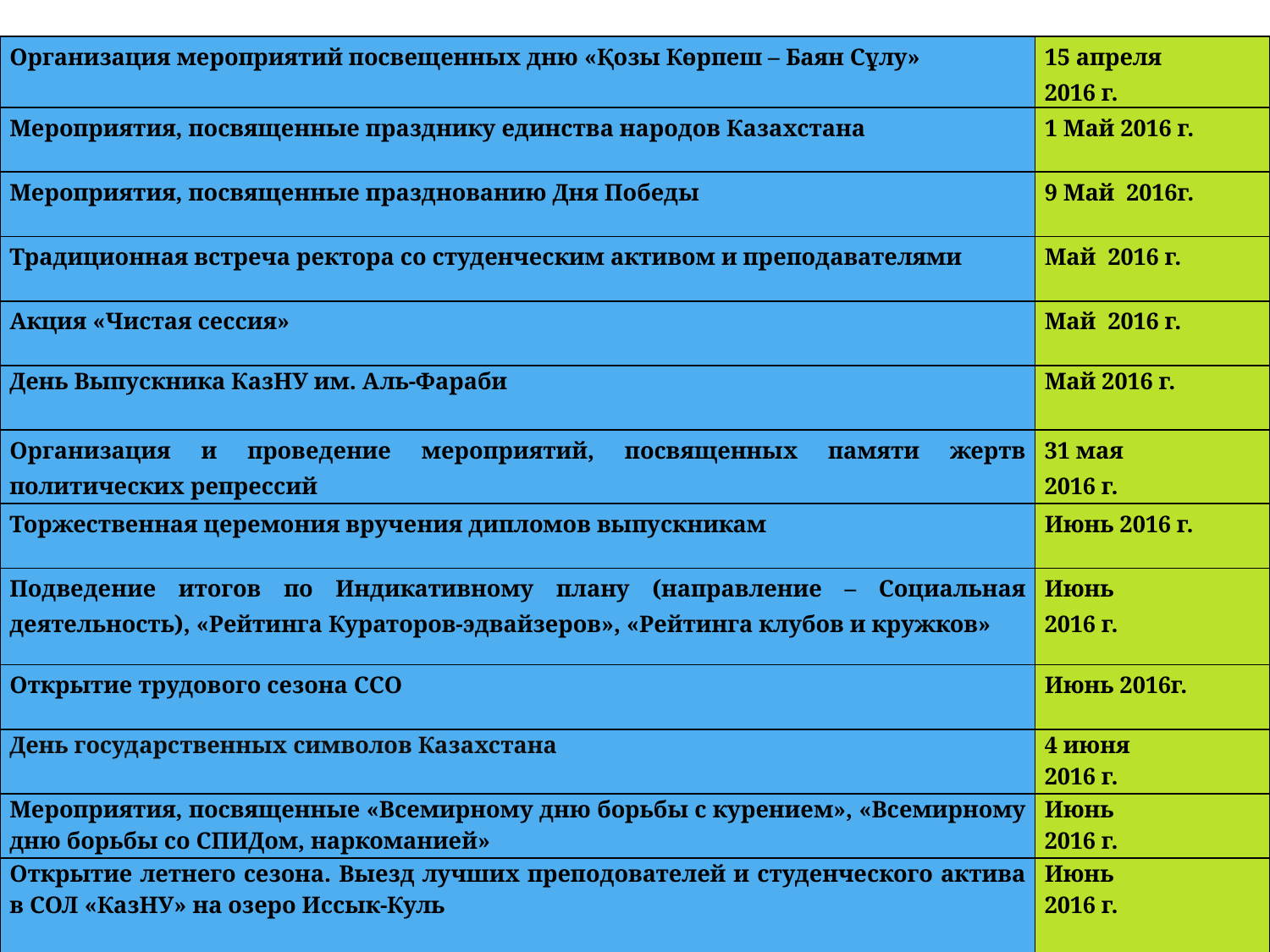

| Организация мероприятий посвещенных дню «Қозы Көрпеш – Баян Сұлу» | 15 апреля 2016 г. |
| --- | --- |
| Мероприятия, посвященные празднику единства народов Казахстана | 1 Май 2016 г. |
| Мероприятия, посвященные празднованию Дня Победы | 9 Май 2016г. |
| Традиционная встреча ректора со студенческим активом и преподавателями | Май 2016 г. |
| Акция «Чистая сессия» | Май 2016 г. |
| День Выпускника КазНУ им. Аль-Фараби | Май 2016 г. |
| Организация и проведение мероприятий, посвященных памяти жертв политических репрессий | 31 мая 2016 г. |
| Торжественная церемония вручения дипломов выпускникам | Июнь 2016 г. |
| Подведение итогов по Индикативному плану (направление – Социальная деятельность), «Рейтинга Кураторов-эдвайзеров», «Рейтинга клубов и кружков» | Июнь 2016 г. |
| Открытие трудового сезона ССО | Июнь 2016г. |
| День государственных символов Казахстана | 4 июня 2016 г. |
| Мероприятия, посвященные «Всемирному дню борьбы с курением», «Всемирному дню борьбы со СПИДом, наркоманией» | Июнь 2016 г. |
| Открытие летнего сезона. Выезд лучших преподователей и студенческого актива в СОЛ «КазНУ» на озеро Иссык-Куль | Июнь 2016 г. |